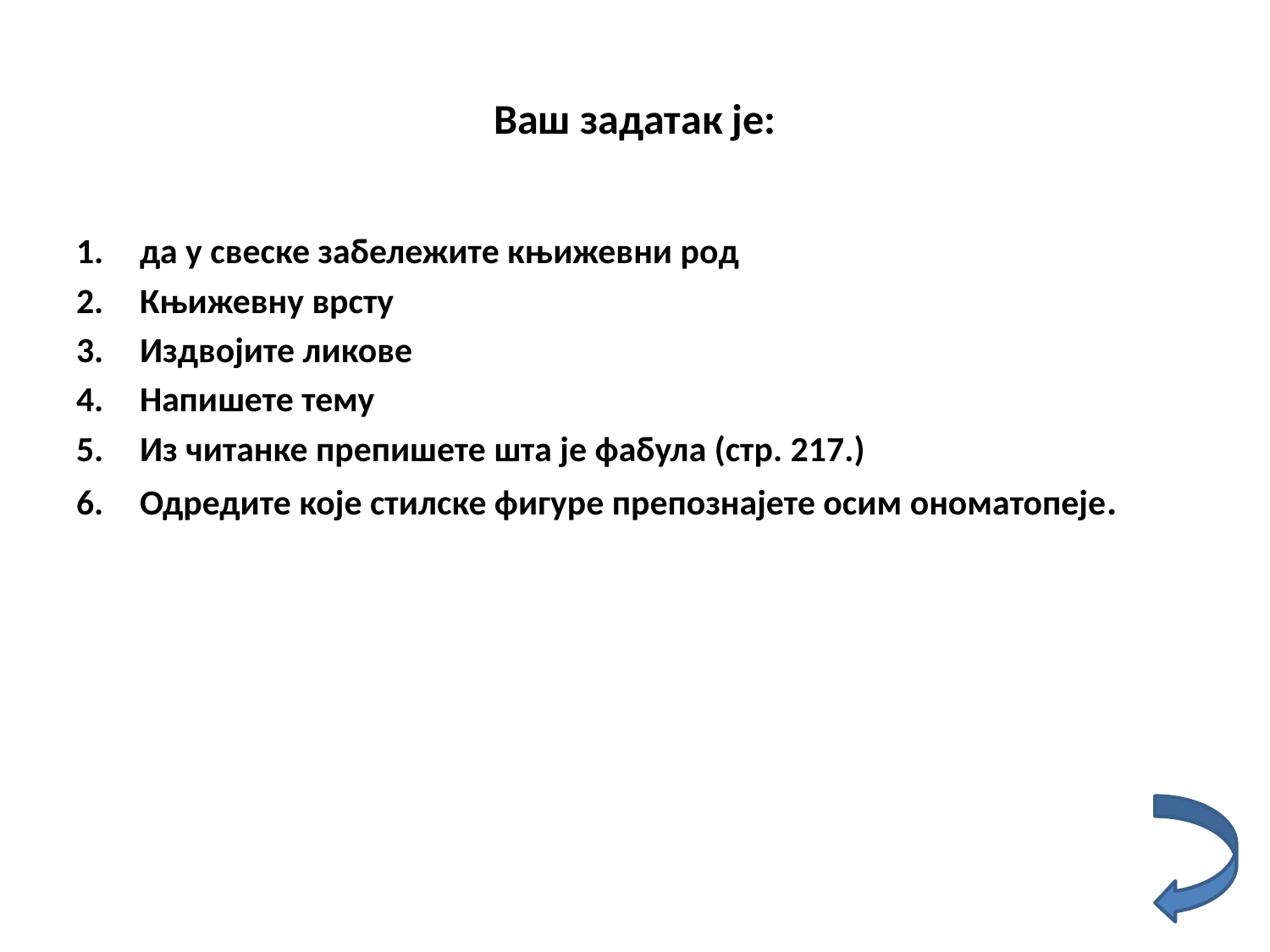

# Ваш задатак је:
да у свеске забележите књижевни род
Књижевну врсту
Издвојите ликове
Напишете тему
Из читанке препишете шта је фабула (стр. 217.)
Одредите које стилске фигуре препознајете осим ономатопеје.